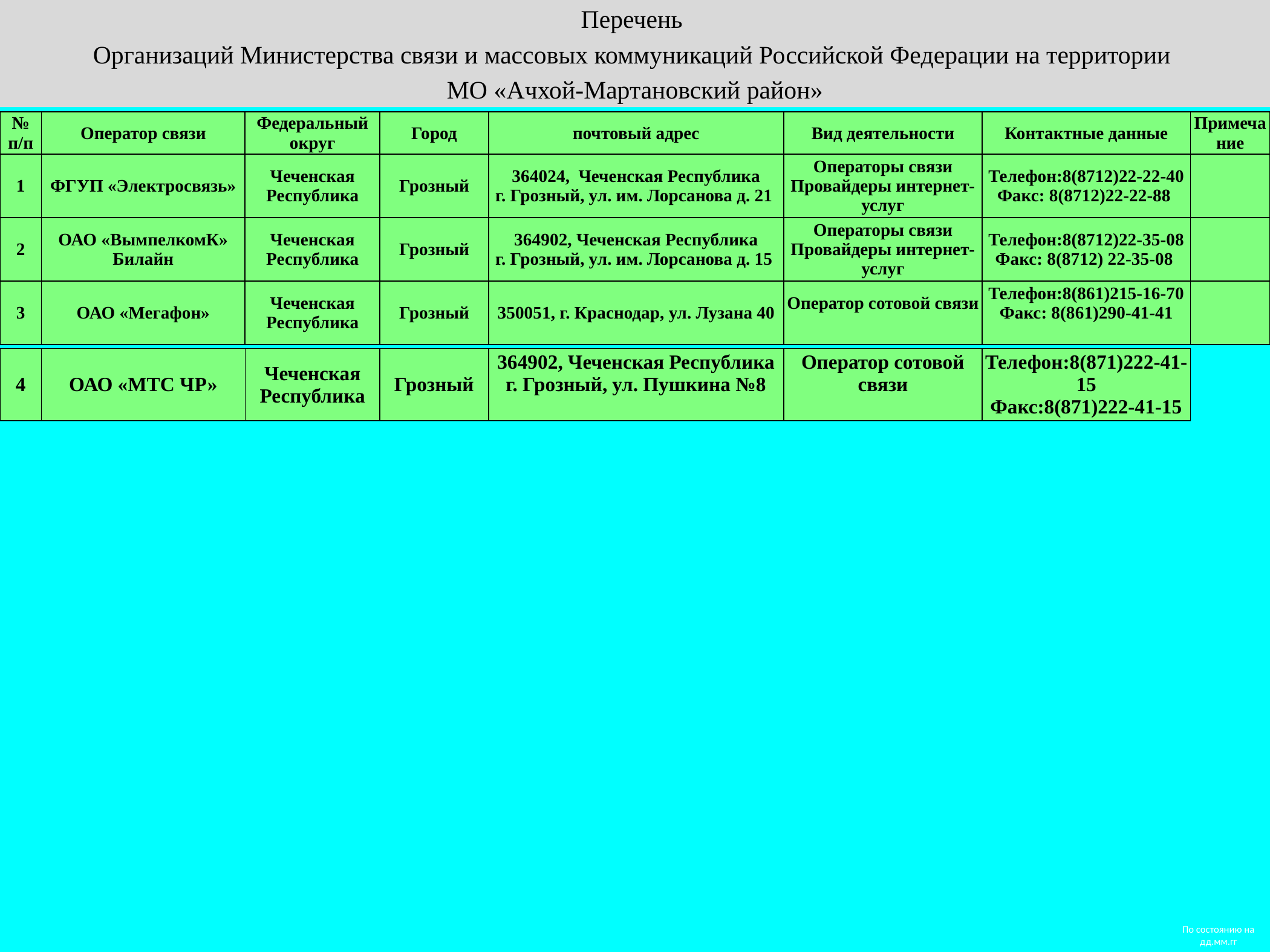

Перечень
Организаций Министерства связи и массовых коммуникаций Российской Федерации на территории
МО «Ачхой-Мартановский район»
| № п/п | Оператор связи | Федеральный округ | Город | почтовый адрес | Вид деятельности | Контактные данные | Примечание |
| --- | --- | --- | --- | --- | --- | --- | --- |
| 1 | ФГУП «Электросвязь» | Чеченская Республика | Грозный | 364024, Чеченская Республика г. Грозный, ул. им. Лорсанова д. 21 | Операторы связи Провайдеры интернет-услуг | Телефон:8(8712)22-22-40 Факс: 8(8712)22-22-88 |  |
| 2 | ОАО «ВымпелкомК» Билайн | Чеченская Республика | Грозный | 364902, Чеченская Республика г. Грозный, ул. им. Лорсанова д. 15 | Операторы связи Провайдеры интернет-услуг | Телефон:8(8712)22-35-08 Факс: 8(8712) 22-35-08 |  |
| 3 | ОАО «Мегафон» | Чеченская Республика | Грозный | 350051, г. Краснодар, ул. Лузана 40 | Оператор сотовой связи | Телефон:8(861)215-16-70 Факс: 8(861)290-41-41 |  |
| 4 | ОАО «МТС ЧР» | Чеченская Республика | Грозный | 364902, Чеченская Республика г. Грозный, ул. Пушкина №8 | Оператор сотовой связи | Телефон:8(871)222-41-15 Факс:8(871)222-41-15 |
| --- | --- | --- | --- | --- | --- | --- |
По состоянию на
дд.мм.гг